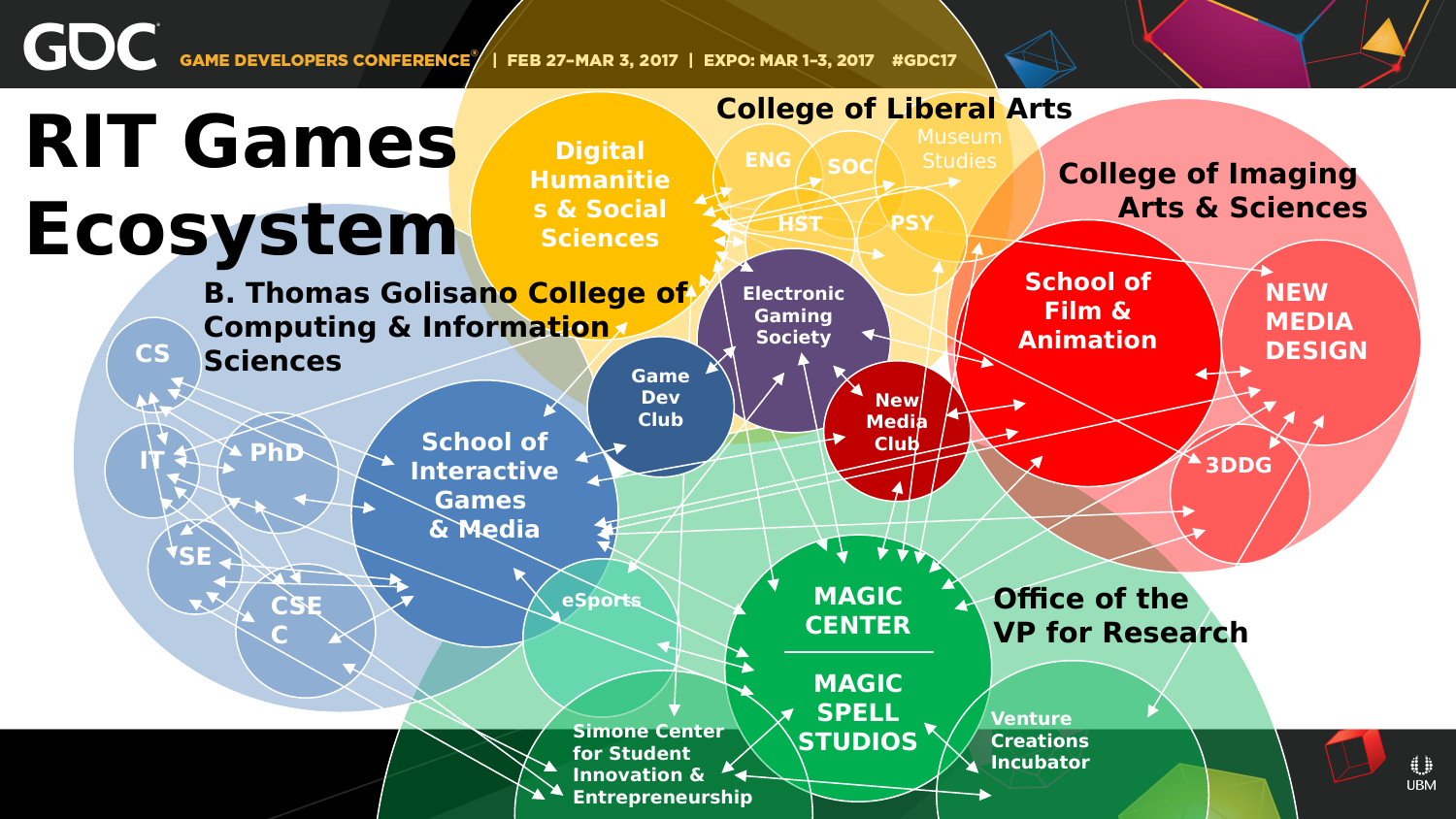

College of Liberal Arts
# RIT Games Ecosystem
Digital Humanities & Social
Sciences
Museum Studies

ENG
SOC
College of Imaging
Arts & Sciences
PSY
HST

School of
Film &
Animation
NEW MEDIA DESIGN
Electronic Gaming Society
B. Thomas Golisano College of Computing & Information Sciences
CS
Game Dev Club
New Media
Club
School of Interactive Games
& Media
PhD

IT
3DDG
SE
MAGIC CENTER

MAGIC SPELL STUDIOS
eSports
CSEC
Office of the
VP for Research
Venture Creations
Incubator
Simone Center for Student Innovation & Entrepreneurship